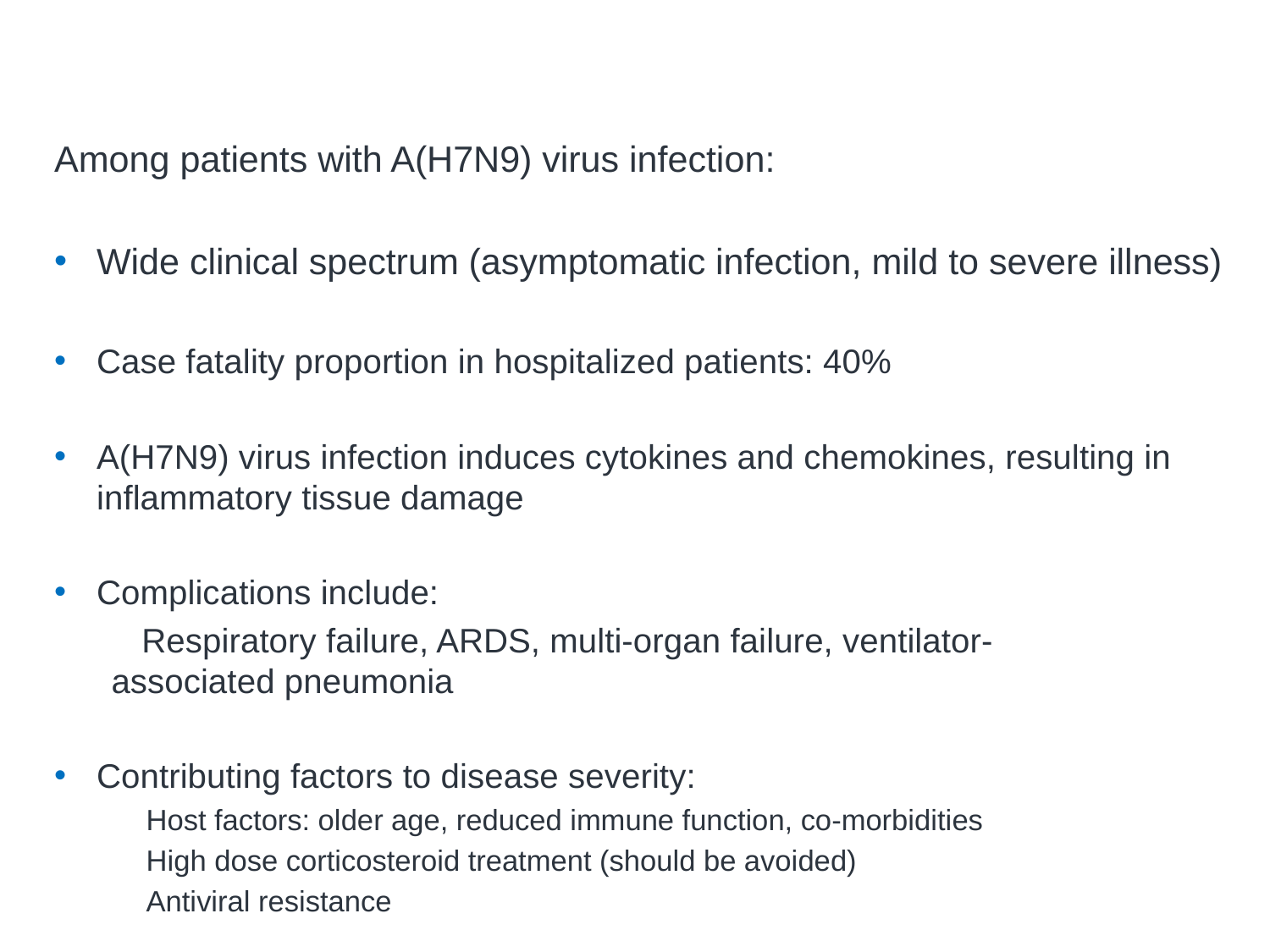

# Summary (continued)

Among patients with A(H7N9) virus infection:

Wide clinical spectrum (asymptomatic infection, mild to severe illness)

Case fatality proportion in hospitalized patients: 40%

A(H7N9) virus infection induces cytokines and chemokines, resulting in inflammatory tissue damage

Complications include:
	Respiratory failure, ARDS, multi-organ failure, ventilator-
      associated pneumonia

Contributing factors to disease severity:
Host factors: older age, reduced immune function, co-morbidities
High dose corticosteroid treatment (should be avoided)
Antiviral resistance